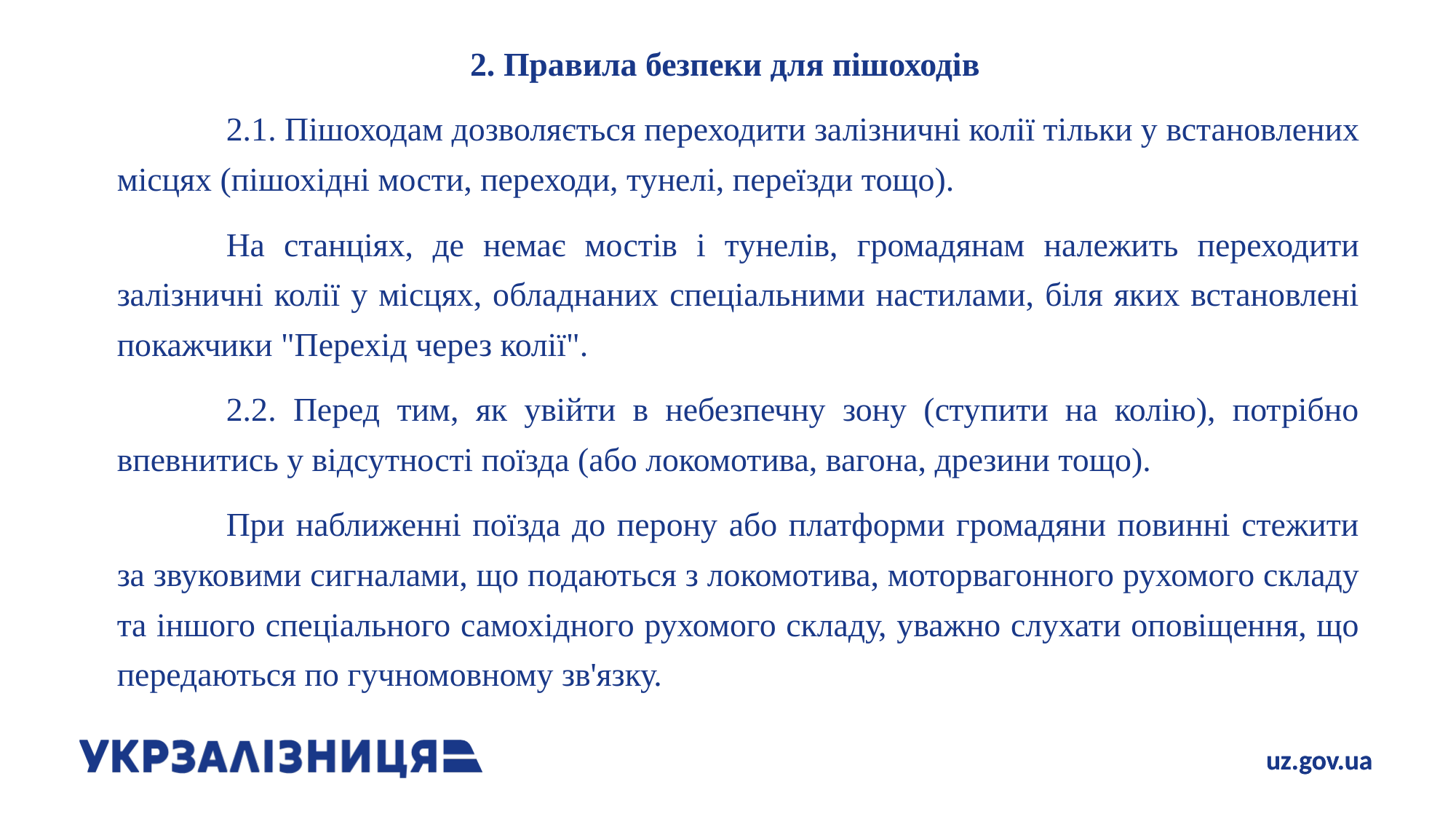

2. Правила безпеки для пішоходів
 		2.1. Пішоходам дозволяється переходити залізничні колії тільки у встановлених місцях (пішохідні мости, переходи, тунелі, переїзди тощо).
		На станціях, де немає мостів і тунелів, громадянам належить переходити залізничні колії у місцях, обладнаних спеціальними настилами, біля яких встановлені покажчики "Перехід через колії".
		2.2. Перед тим, як увійти в небезпечну зону (ступити на колію), потрібно впевнитись у відсутності поїзда (або локомотива, вагона, дрезини тощо).
		При наближенні поїзда до перону або платформи громадяни повинні стежити за звуковими сигналами, що подаються з локомотива, моторвагонного рухомого складу та іншого спеціального самохідного рухомого складу, уважно слухати оповіщення, що передаються по гучномовному зв'язку.